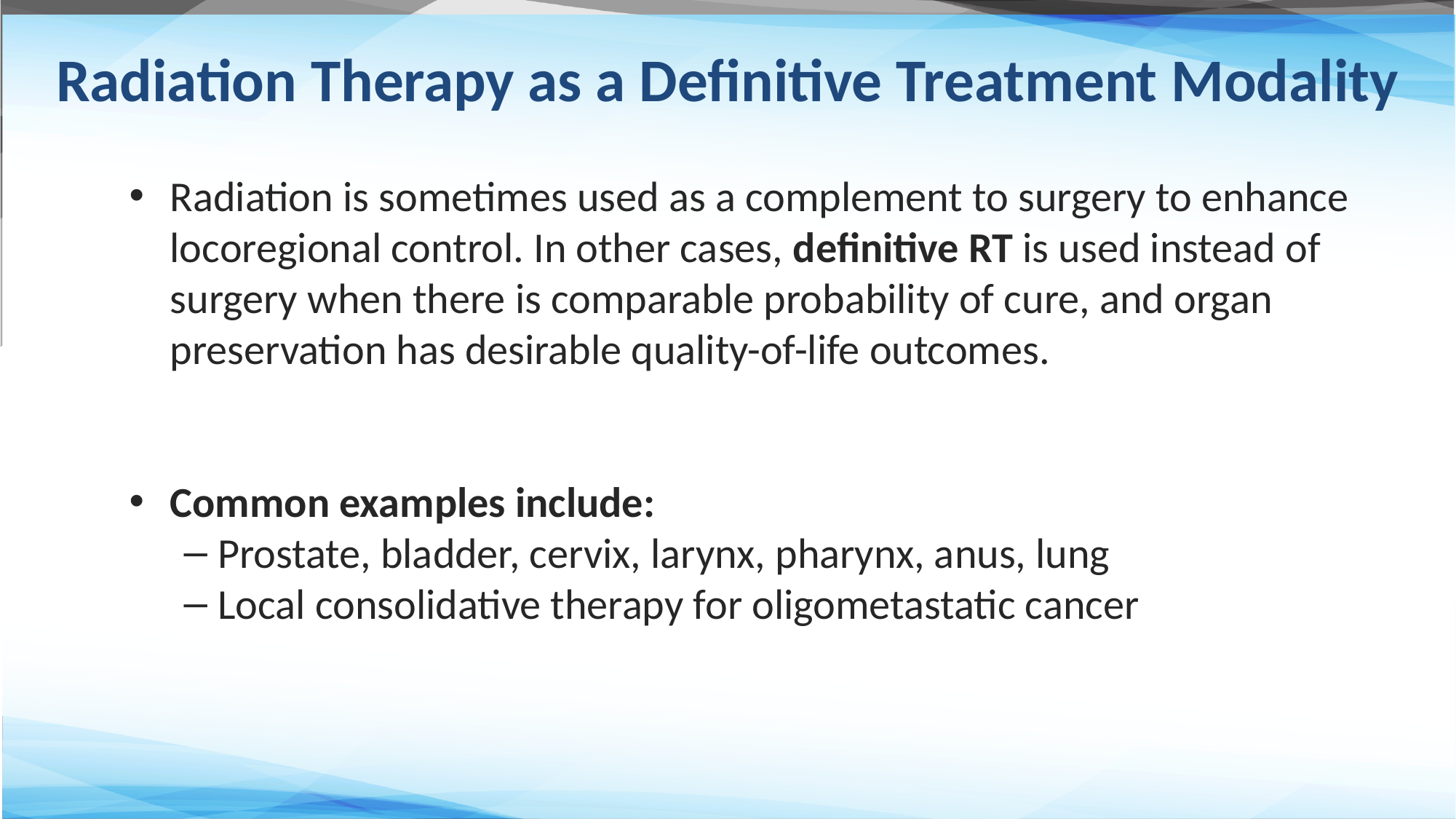

# Radiation Therapy as a Definitive Treatment Modality
Radiation is sometimes used as a complement to surgery to enhance locoregional control. In other cases, definitive RT is used instead of surgery when there is comparable probability of cure, and organ preservation has desirable quality-of-life outcomes.

Common examples include:
Prostate, bladder, cervix, larynx, pharynx, anus, lung
Local consolidative therapy for oligometastatic cancer